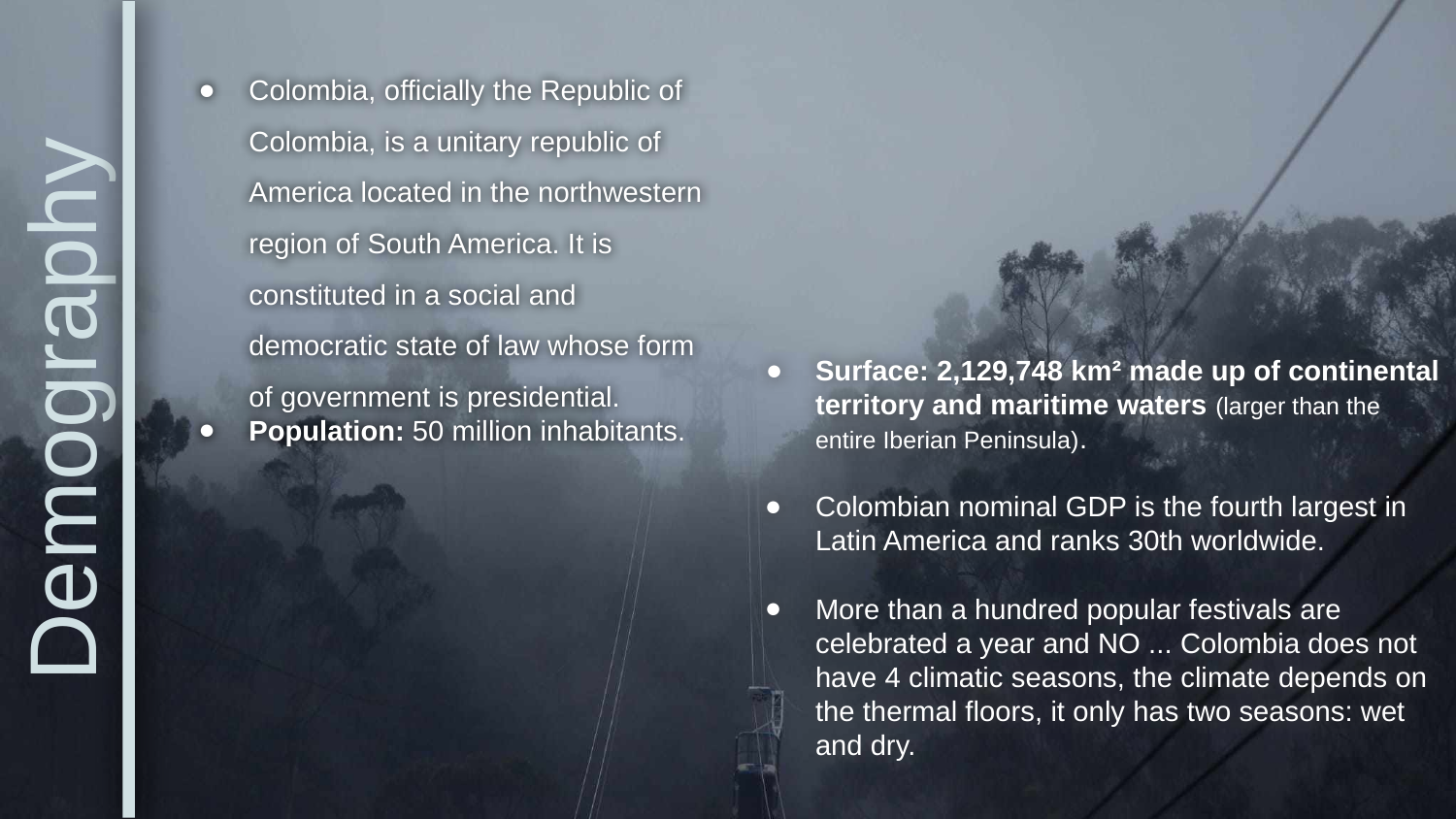

# Colombia, officially the Republic of Colombia, is a unitary republic of America located in the northwestern region of South America. It is constituted in a social and democratic state of law whose form of government is presidential.
Population: 50 million inhabitants.

Surface: 2,129,748 km² made up of continental territory and maritime waters (larger than the entire Iberian Peninsula).

Colombian nominal GDP is the fourth largest in Latin America and ranks 30th worldwide.

More than a hundred popular festivals are celebrated a year and NO ... Colombia does not have 4 climatic seasons, the climate depends on the thermal floors, it only has two seasons: wet and dry.

Demography